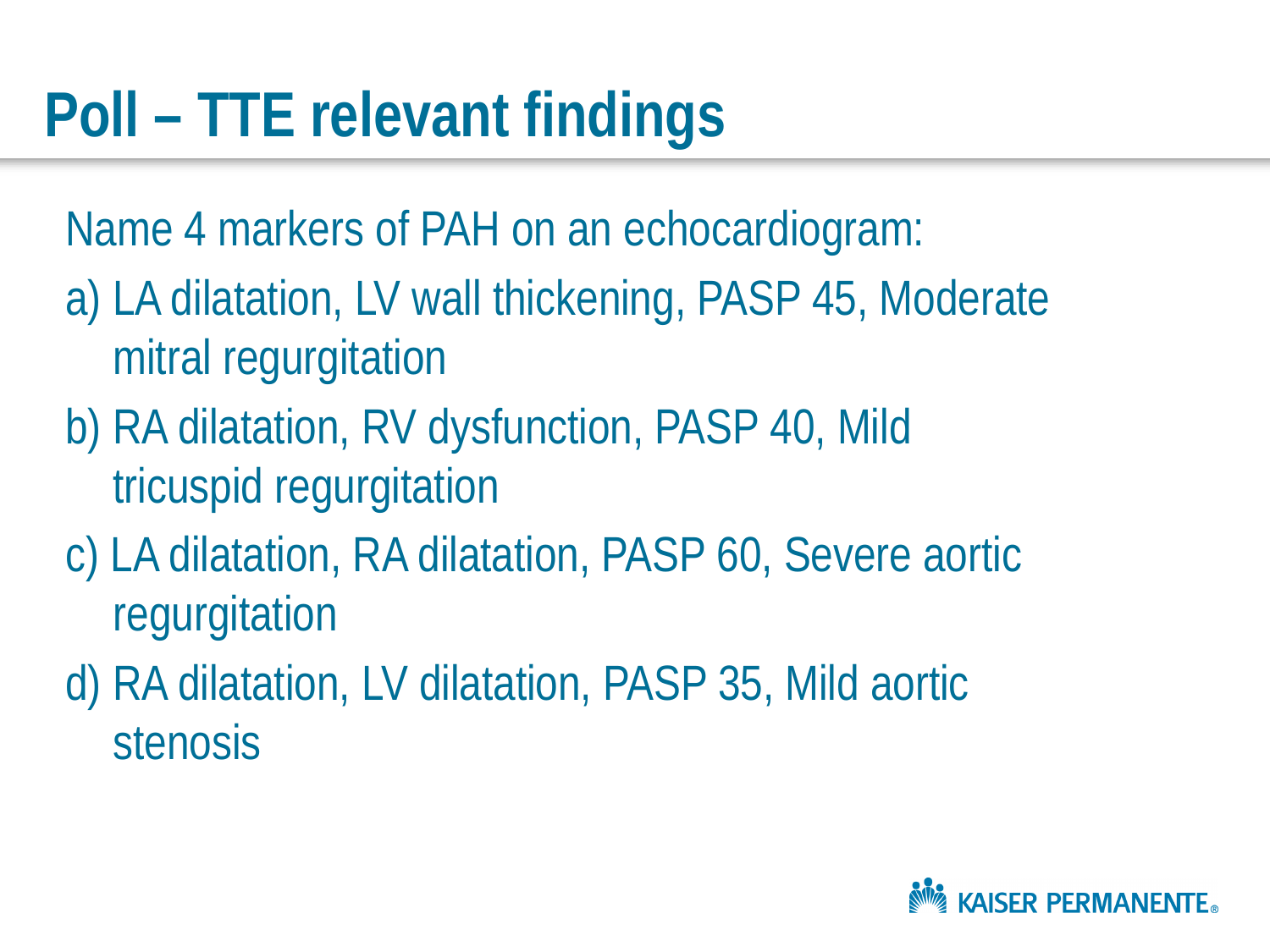

# Poll – TTE relevant findings
Name 4 markers of PAH on an echocardiogram:
a) LA dilatation, LV wall thickening, PASP 45, Moderate mitral regurgitation
b) RA dilatation, RV dysfunction, PASP 40, Mild tricuspid regurgitation
c) LA dilatation, RA dilatation, PASP 60, Severe aortic regurgitation
d) RA dilatation, LV dilatation, PASP 35, Mild aortic stenosis